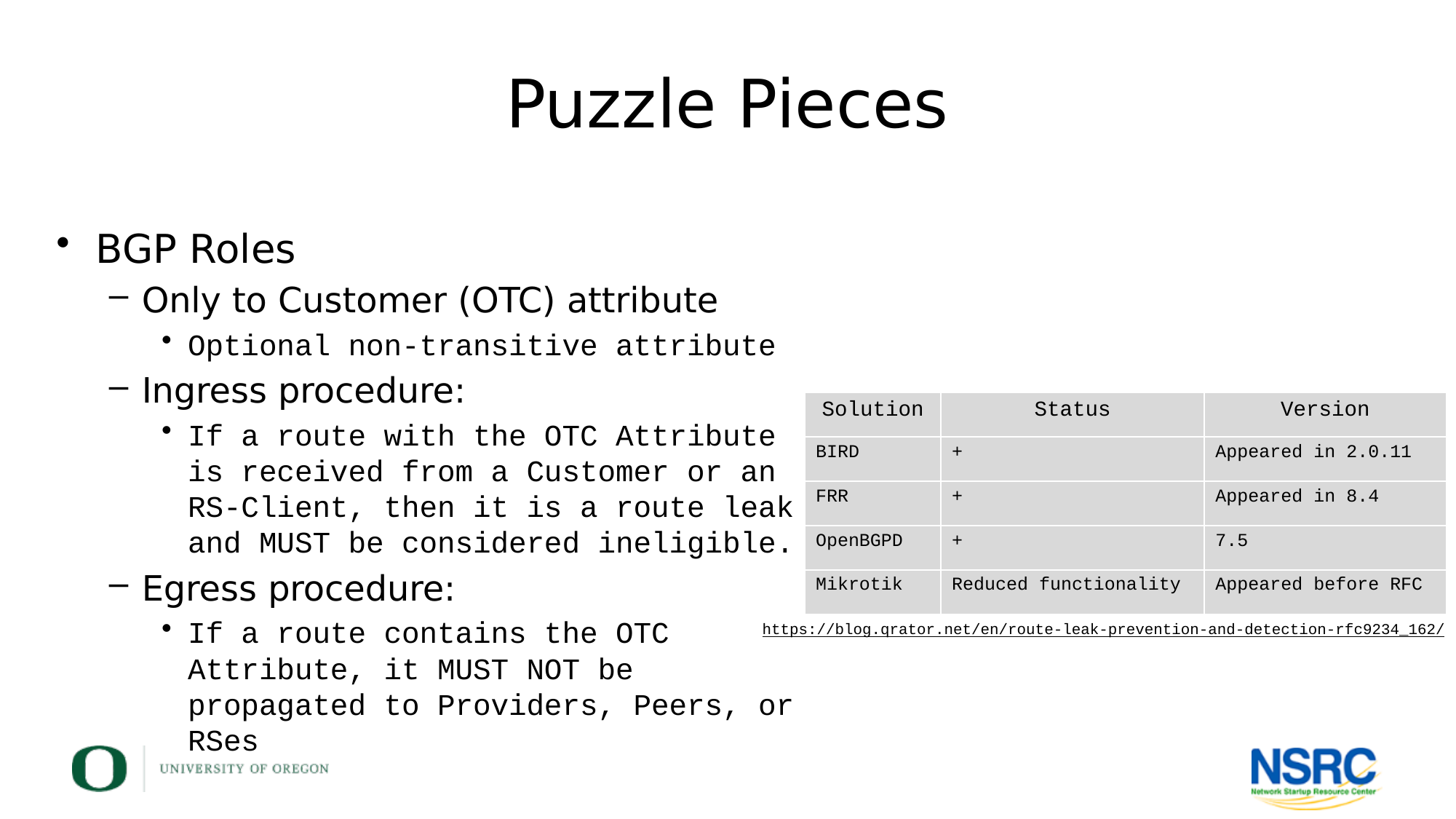

# Puzzle Pieces
BGP Roles
Only to Customer (OTC) attribute
Optional non-transitive attribute
Ingress procedure:
If a route with the OTC Attribute is received from a Customer or an RS-Client, then it is a route leak and MUST be considered ineligible.
Egress procedure:
If a route contains the OTC Attribute, it MUST NOT be propagated to Providers, Peers, or RSes
| Solution | Status | Version |
| --- | --- | --- |
| BIRD | + | Appeared in 2.0.11 |
| FRR | + | Appeared in 8.4 |
| OpenBGPD | + | 7.5 |
| Mikrotik | Reduced functionality | Appeared before RFC |
https://blog.qrator.net/en/route-leak-prevention-and-detection-rfc9234_162/